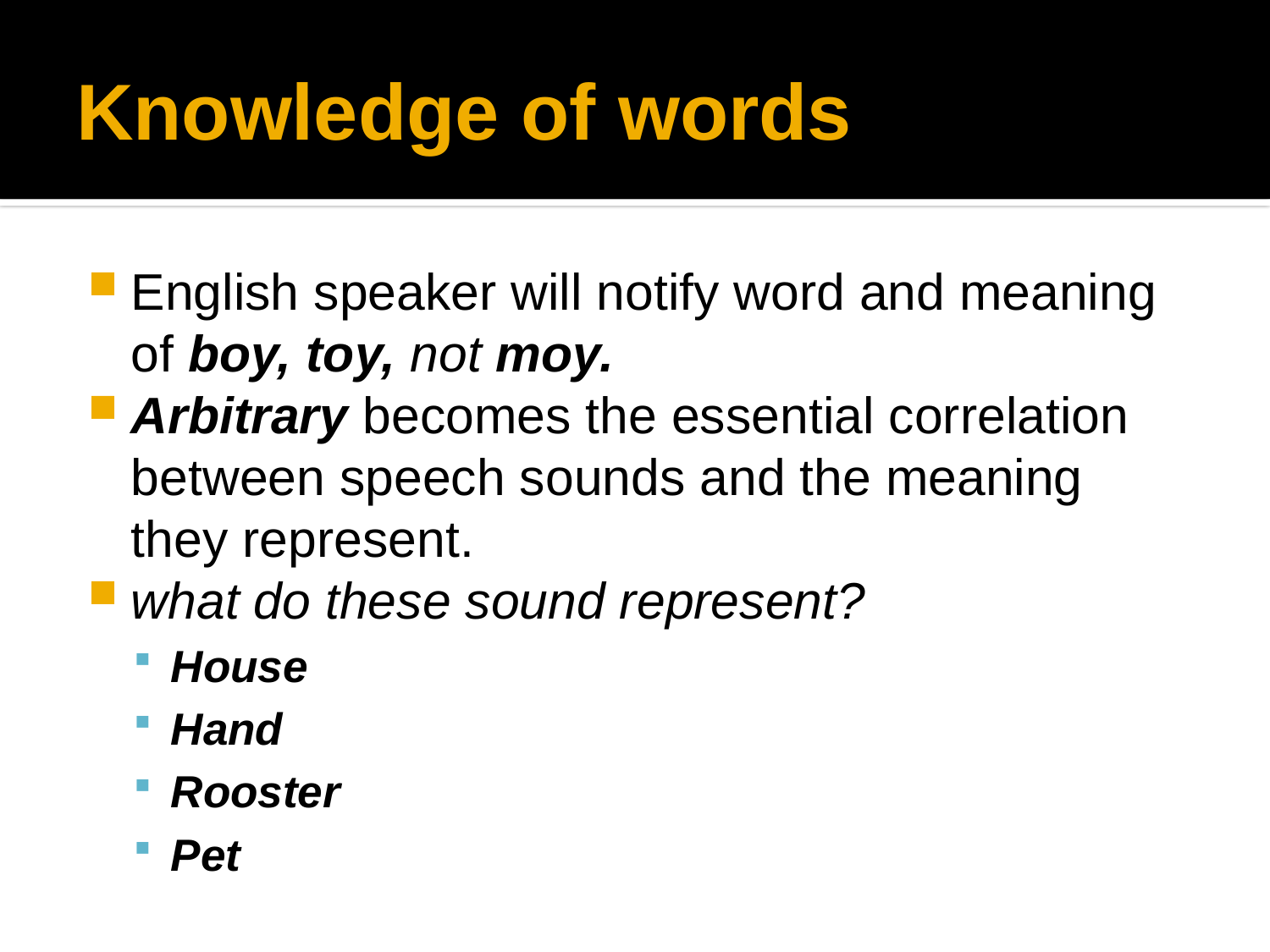

# Knowledge of words
English speaker will notify word and meaning of boy, toy, not moy.
Arbitrary becomes the essential correlation between speech sounds and the meaning they represent.
what do these sound represent?
House
Hand
Rooster
Pet